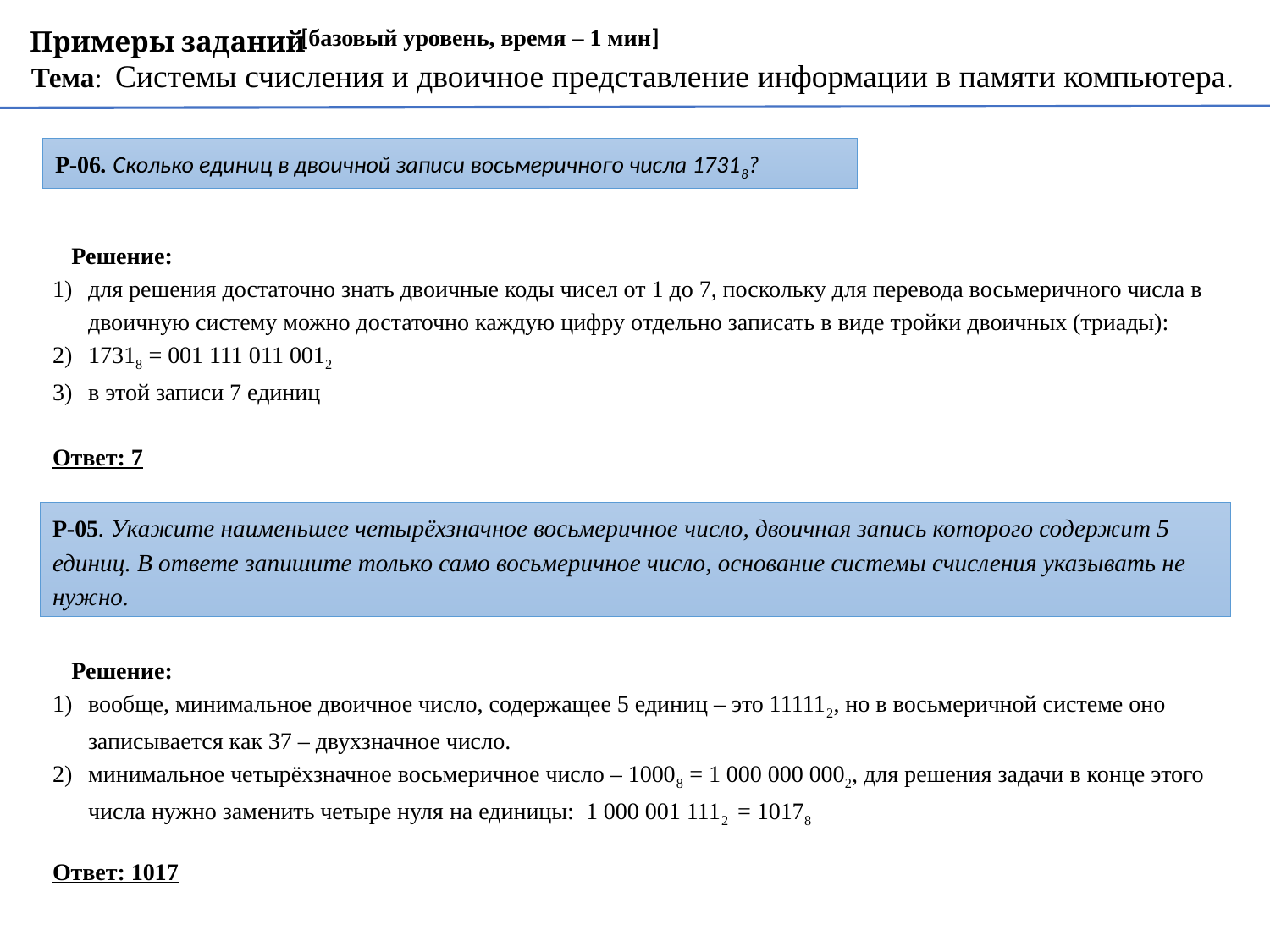

Тема:  Системы счисления и двоичное представление информации в памяти компьютера.
Примеры заданий
[базовый уровень, время – 1 мин]
Р-06. Сколько единиц в двоичной записи восьмеричного числа 17318?
Решение:
для решения достаточно знать двоичные коды чисел от 1 до 7, поскольку для перевода восьмеричного числа в двоичную систему можно достаточно каждую цифру отдельно записать в виде тройки двоичных (триады):
17318 = 001 111 011 0012
в этой записи 7 единиц

Ответ: 7
Р-05. Укажите наименьшее четырёхзначное восьмеричное число, двоичная запись которого содержит 5 единиц. В ответе запишите только само восьмеричное число, основание системы счисления указывать не нужно.
Решение:
вообще, минимальное двоичное число, содержащее 5 единиц – это 111112, но в восьмеричной системе оно записывается как 37 – двухзначное число.
минимальное четырёхзначное восьмеричное число – 10008 = 1 000 000 0002, для решения задачи в конце этого числа нужно заменить четыре нуля на единицы:  1 000 001 1112  = 10178

Ответ: 1017